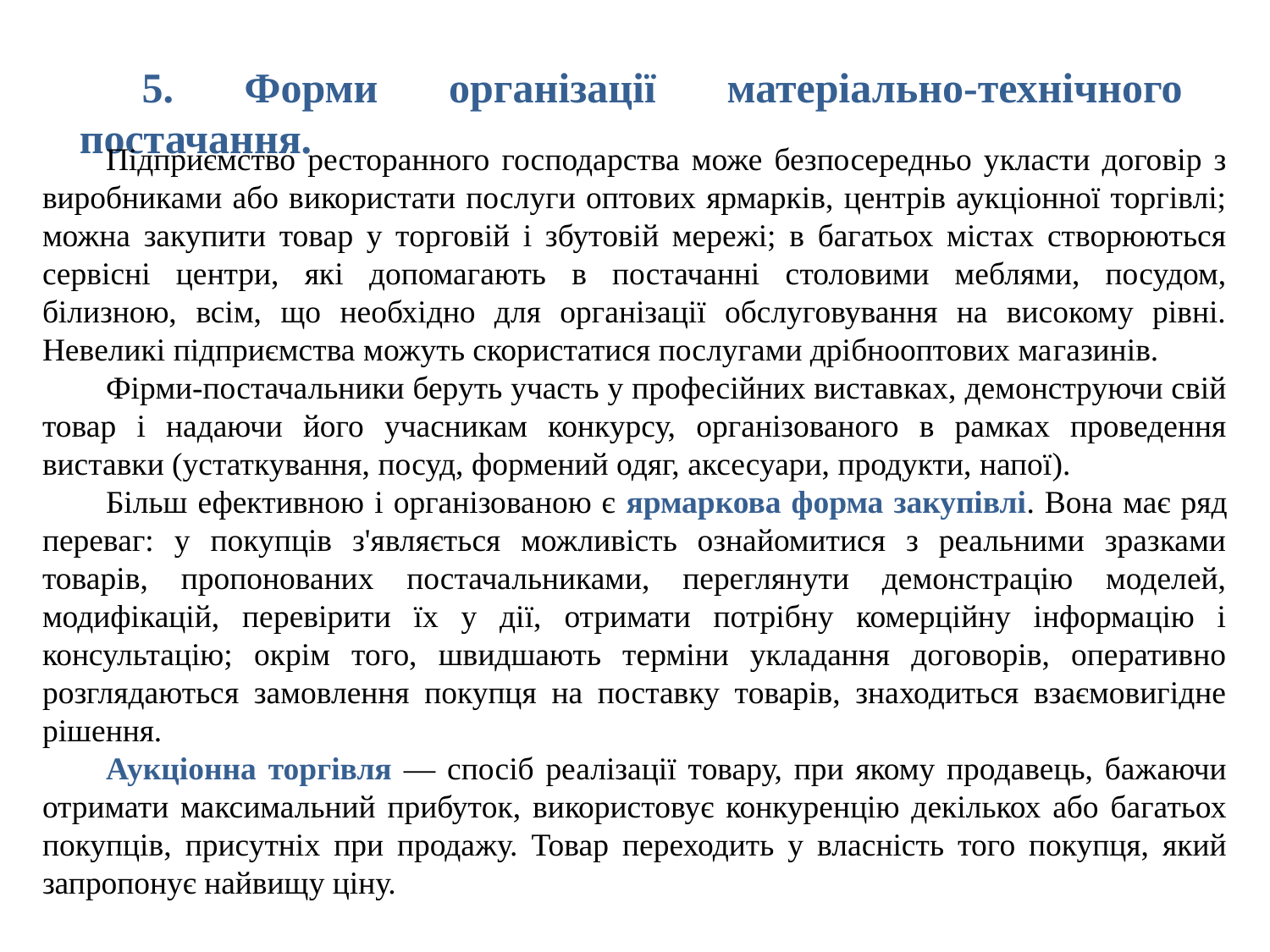

5. Форми організації матеріально-технічного постачання.
Підприємство ресторанного господарства може безпосередньо укласти договір з виробниками або використати послуги оптових ярмарків, центрів аукціонної торгівлі; можна закупити товар у торговій і збутовій мережі; в багатьох містах створюються сервісні центри, які допомагають в постачанні столовими меблями, посудом, білизною, всім, що необхідно для організації обслуговування на високому рівні. Невеликі підприємства можуть скористатися послугами дрібнооптових ма­газинів.
Фірми-постачальники беруть участь у професійних виставках, демонструючи свій товар і надаючи його учасникам конкурсу, організованого в рамках проведення виставки (устаткування, посуд, формений одяг, аксесуари, продукти, напої).
Більш ефективною і організованою є ярмаркова форма закупівлі. Вона має ряд переваг: у покупців з'являється можливість ознайомитися з реальними зразками товарів, пропонованих постачальниками, переглянути демонстрацію моделей, модифікацій, перевірити їх у дії, отримати потрібну комерційну інформацію і консультацію; окрім того, швидшають терміни укладання договорів, оперативно розглядаються замовлення покупця на поставку товарів, знаходиться взаємовигідне рішення.
Аукціонна торгівля — спосіб реалізації товару, при якому продавець, бажаючи отримати максимальний прибуток, використовує конкуренцію декількох або багатьох покупців, присутніх при продажу. Товар переходить у власність того покупця, який запропонує найвищу ціну.